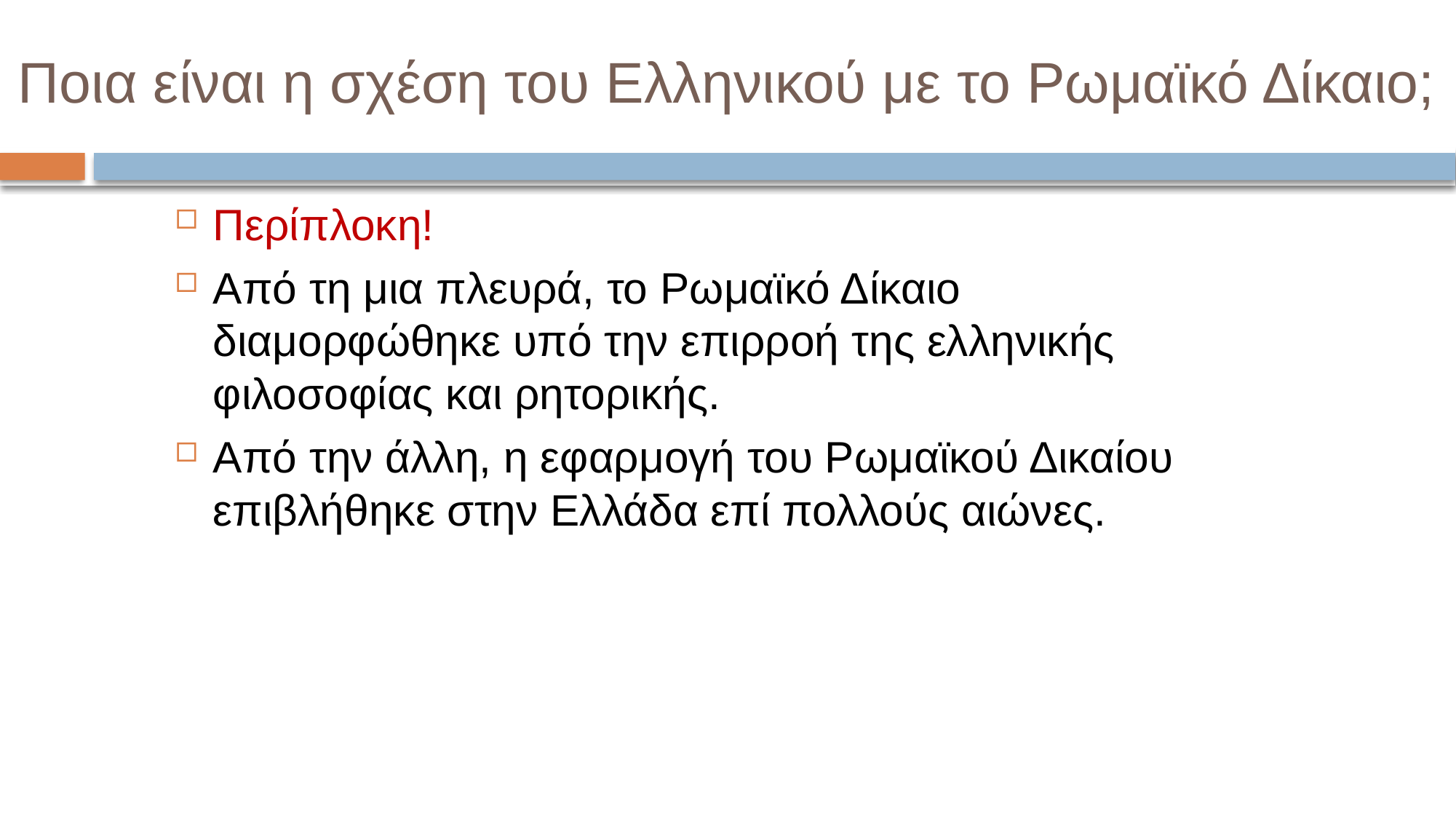

# Ποια είναι η σχέση του Ελληνικού με το Ρωμαϊκό Δίκαιο;
Περίπλοκη!
Από τη μια πλευρά, το Ρωμαϊκό Δίκαιο διαμορφώθηκε υπό την επιρροή της ελληνικής φιλοσοφίας και ρητορικής.
Από την άλλη, η εφαρμογή του Ρωμαϊκού Δικαίου επιβλήθηκε στην Ελλάδα επί πολλούς αιώνες.